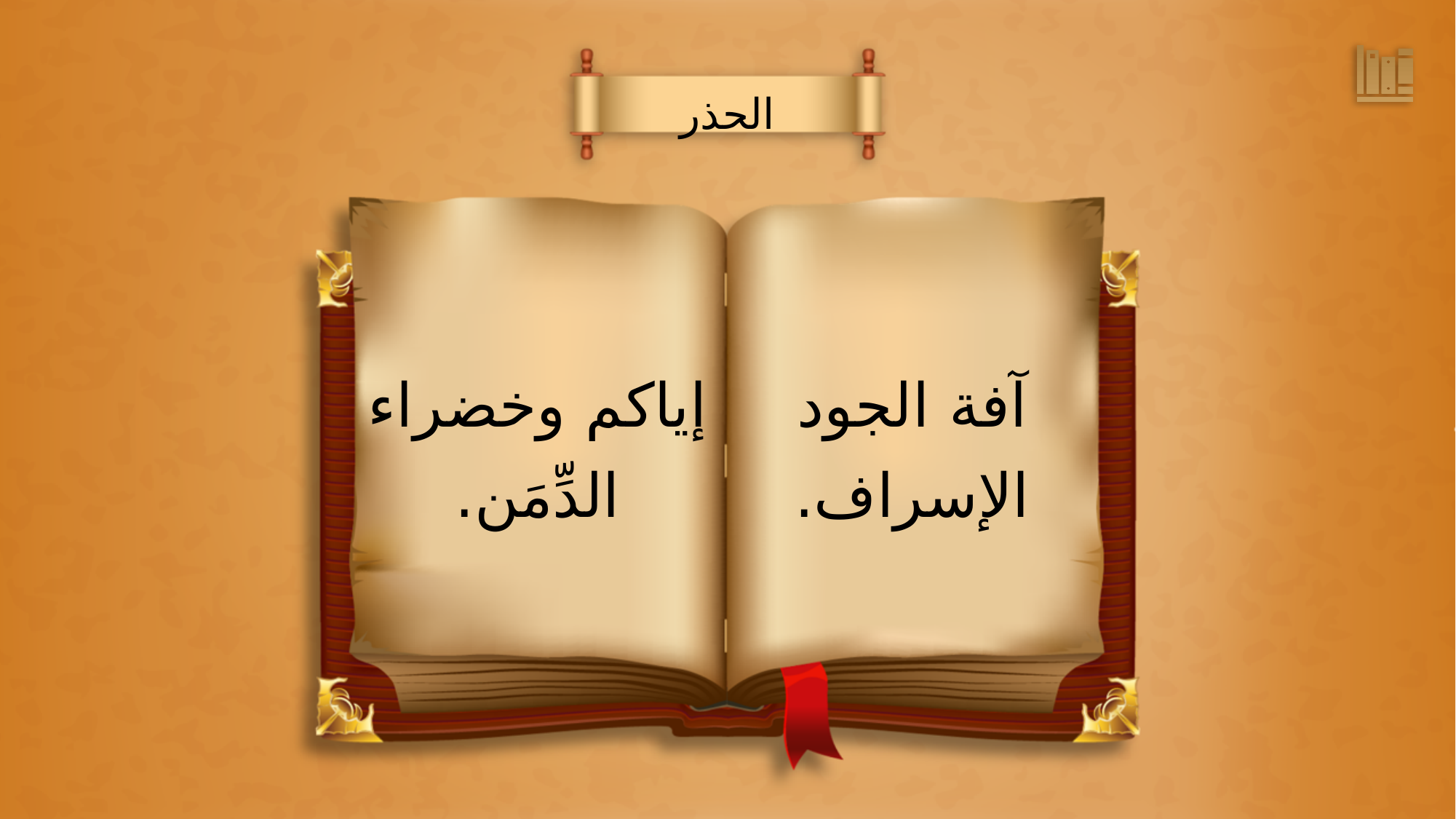

الحذر
آفة الجود
الإسراف.
إياكم وخضراء
الدِّمَن.